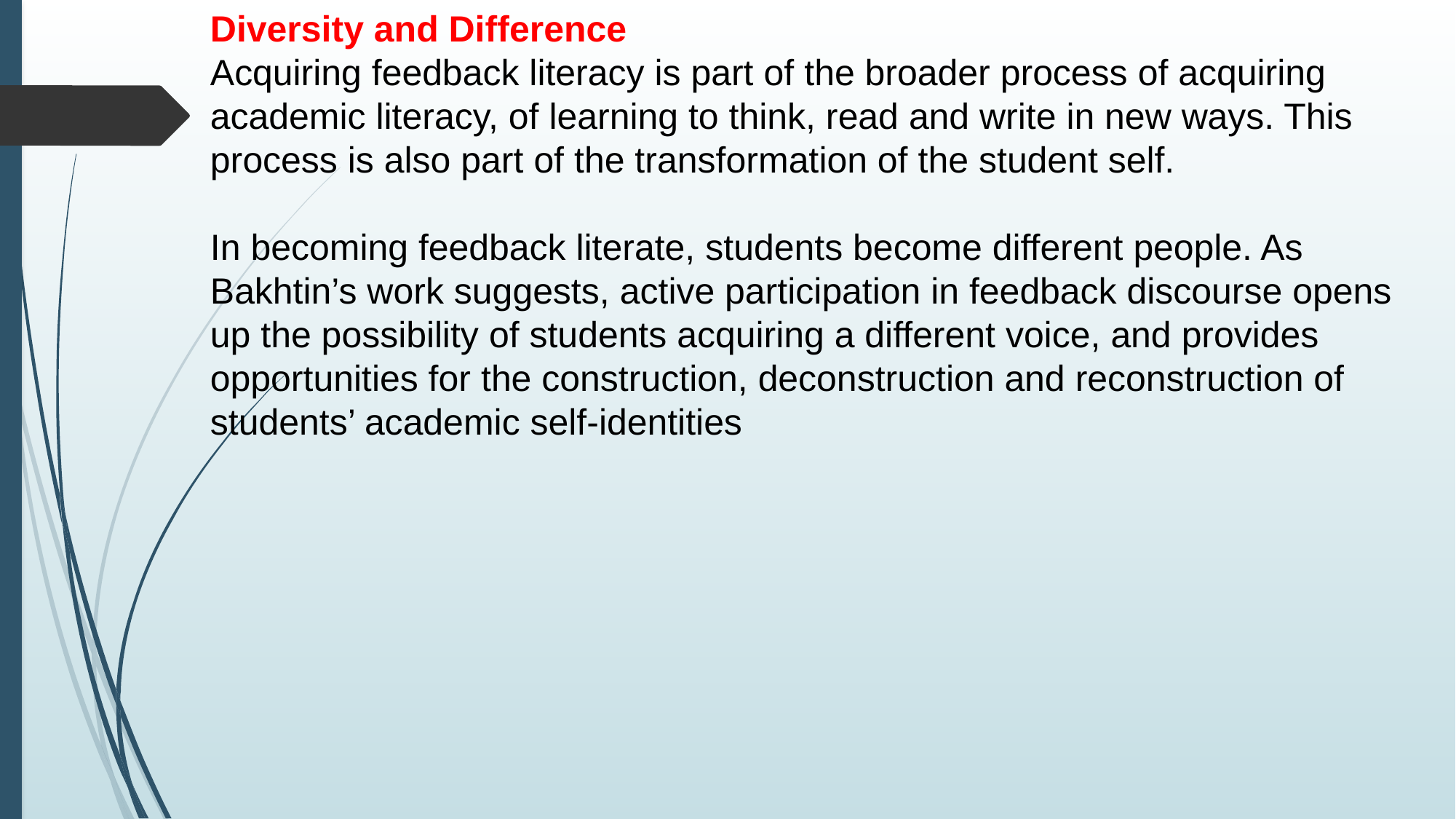

Diversity and Difference
Acquiring feedback literacy is part of the broader process of acquiring academic literacy, of learning to think, read and write in new ways. This process is also part of the transformation of the student self.

In becoming feedback literate, students become different people. As Bakhtin’s work suggests, active participation in feedback discourse opens up the possibility of students acquiring a different voice, and provides opportunities for the construction, deconstruction and reconstruction of students’ academic self-identities